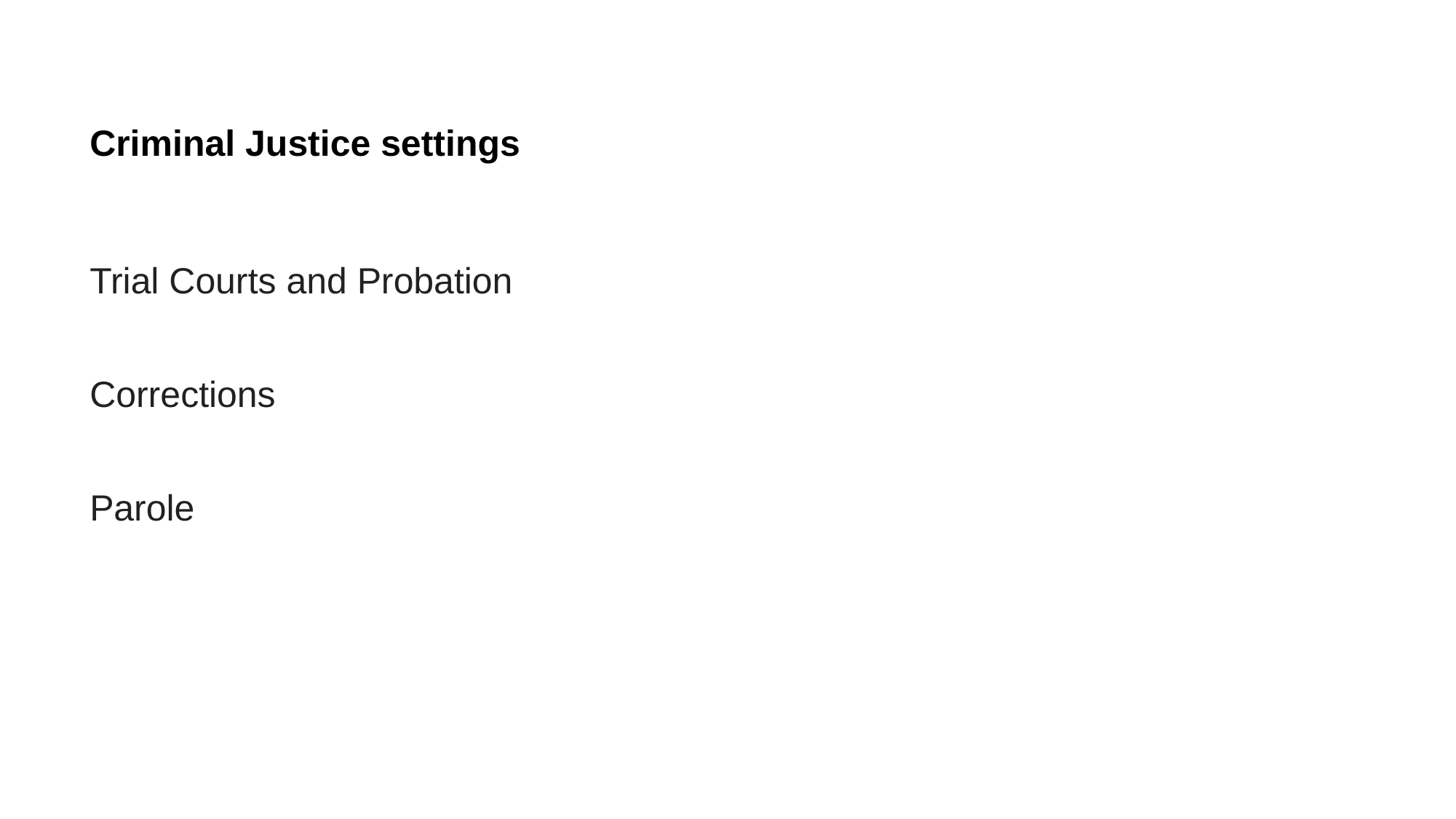

Criminal Justice settings
Trial Courts and Probation
Corrections
Parole